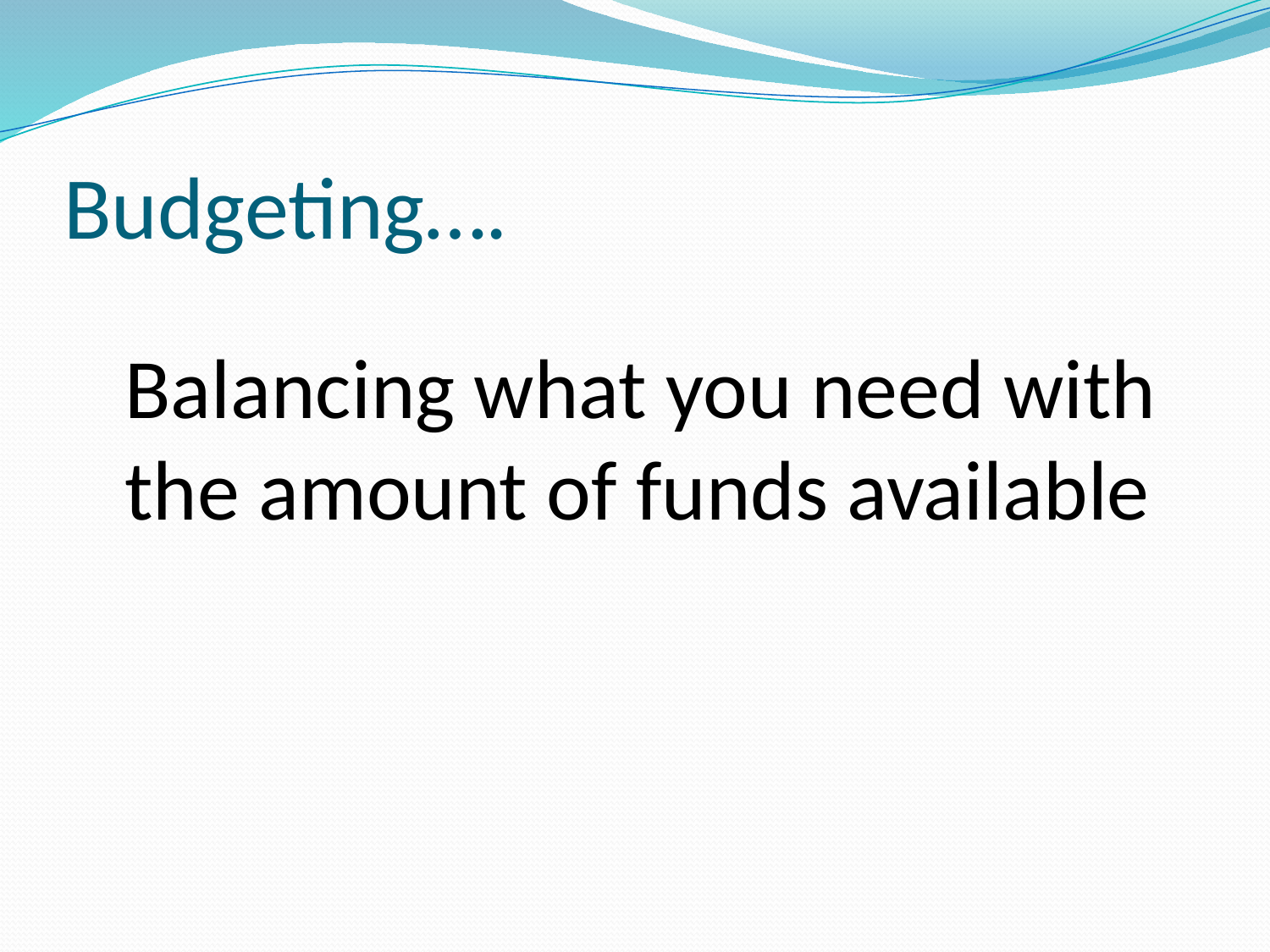

# Budgeting….
Balancing what you need with the amount of funds available